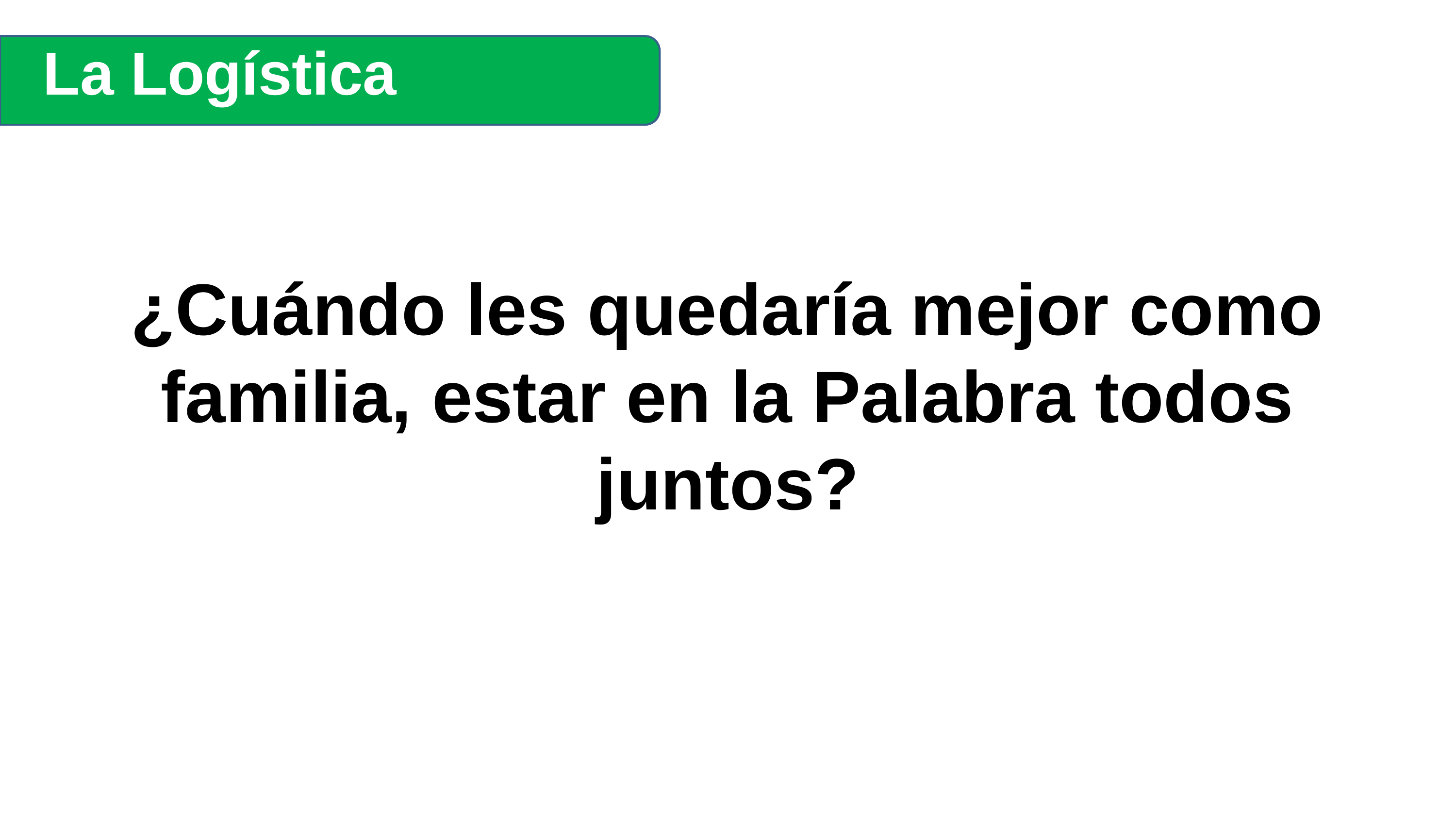

La Logística
¿Cuándo les quedaría mejor como familia, estar en la Palabra todos juntos?